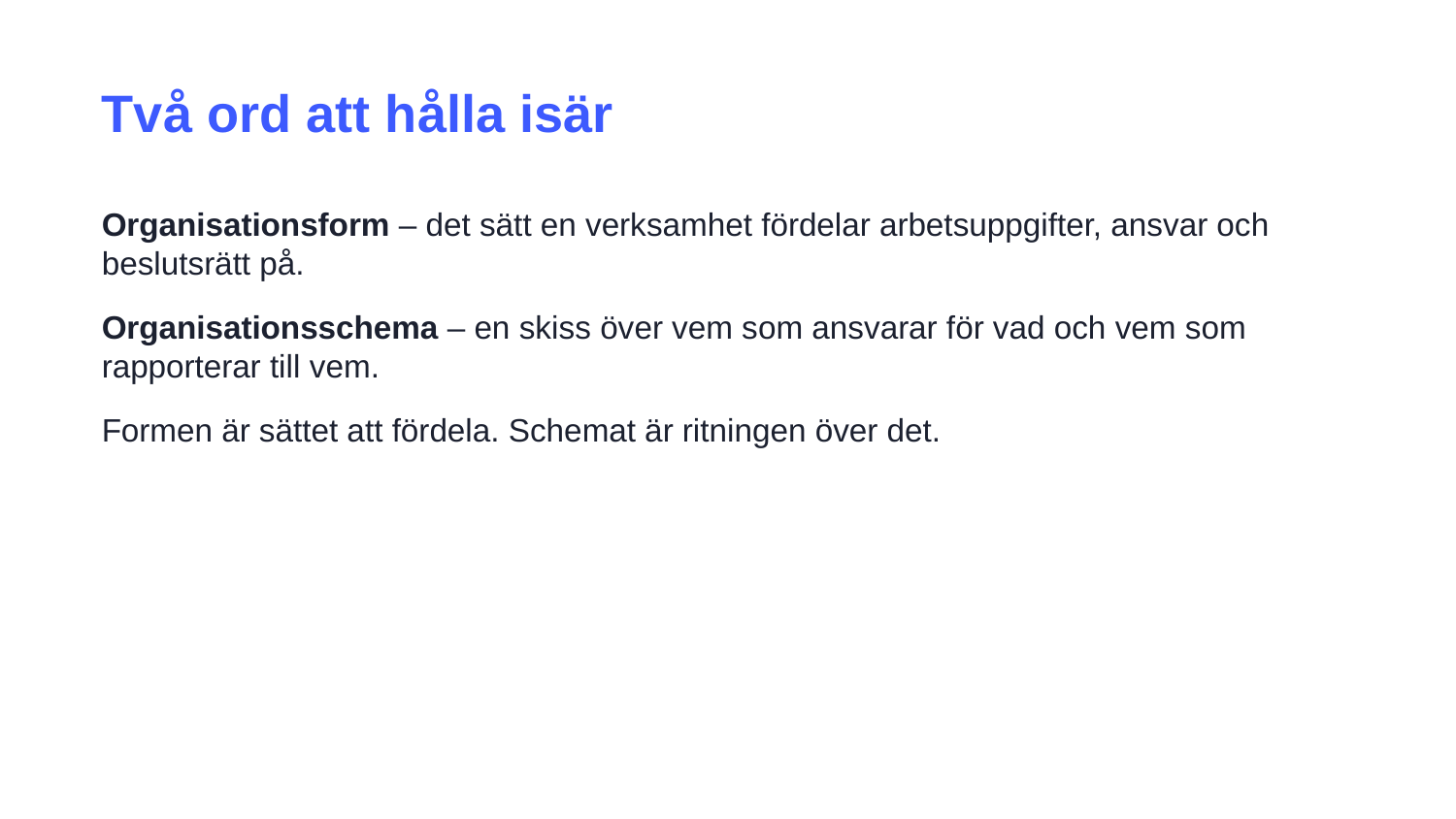

Två ord att hålla isär
Organisationsform – det sätt en verksamhet fördelar arbetsuppgifter, ansvar och beslutsrätt på.
Organisationsschema – en skiss över vem som ansvarar för vad och vem som rapporterar till vem.
Formen är sättet att fördela. Schemat är ritningen över det.